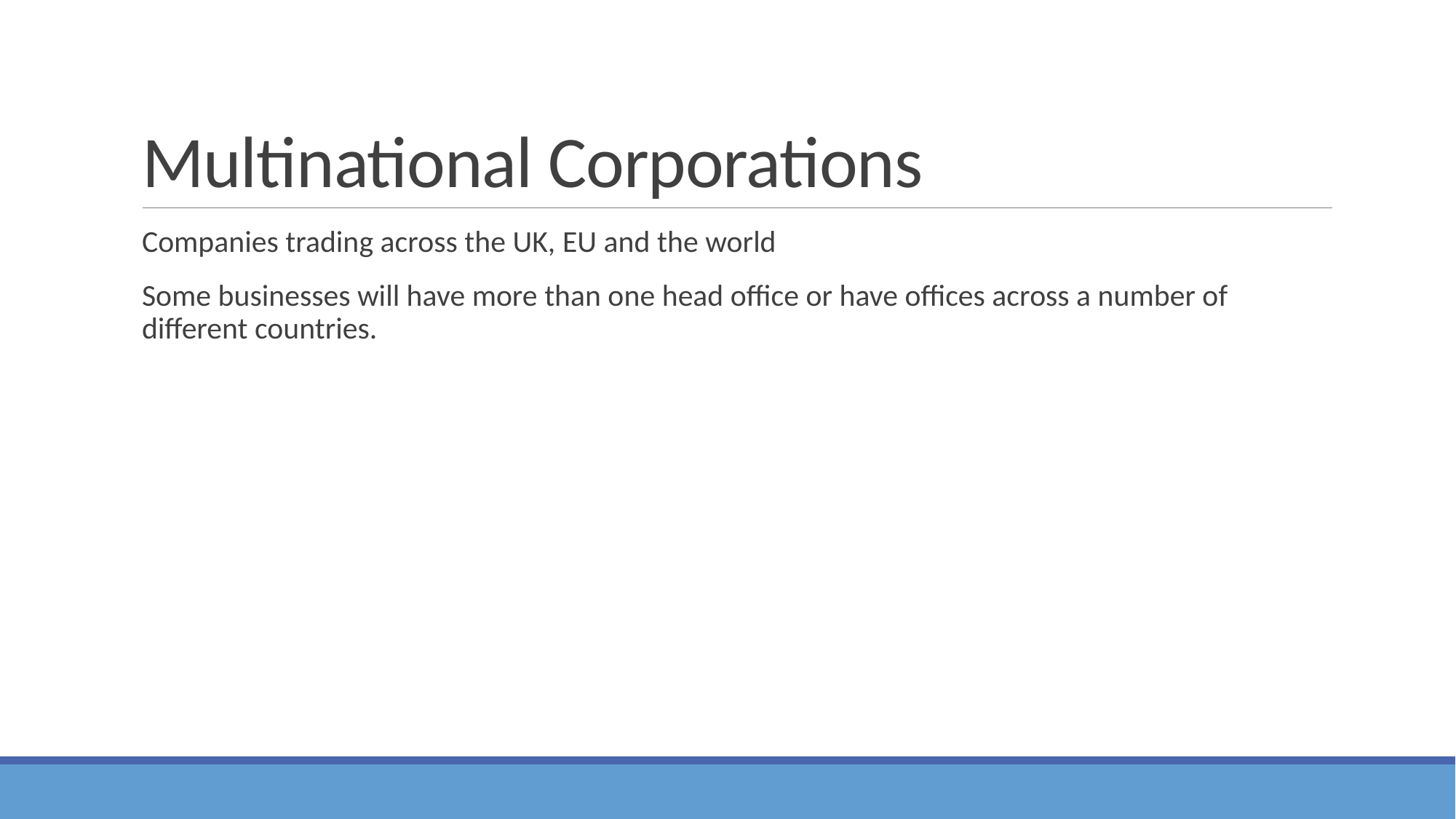

# Multinational Corporations
Companies trading across the UK, EU and the world
Some businesses will have more than one head office or have offices across a number of different countries.